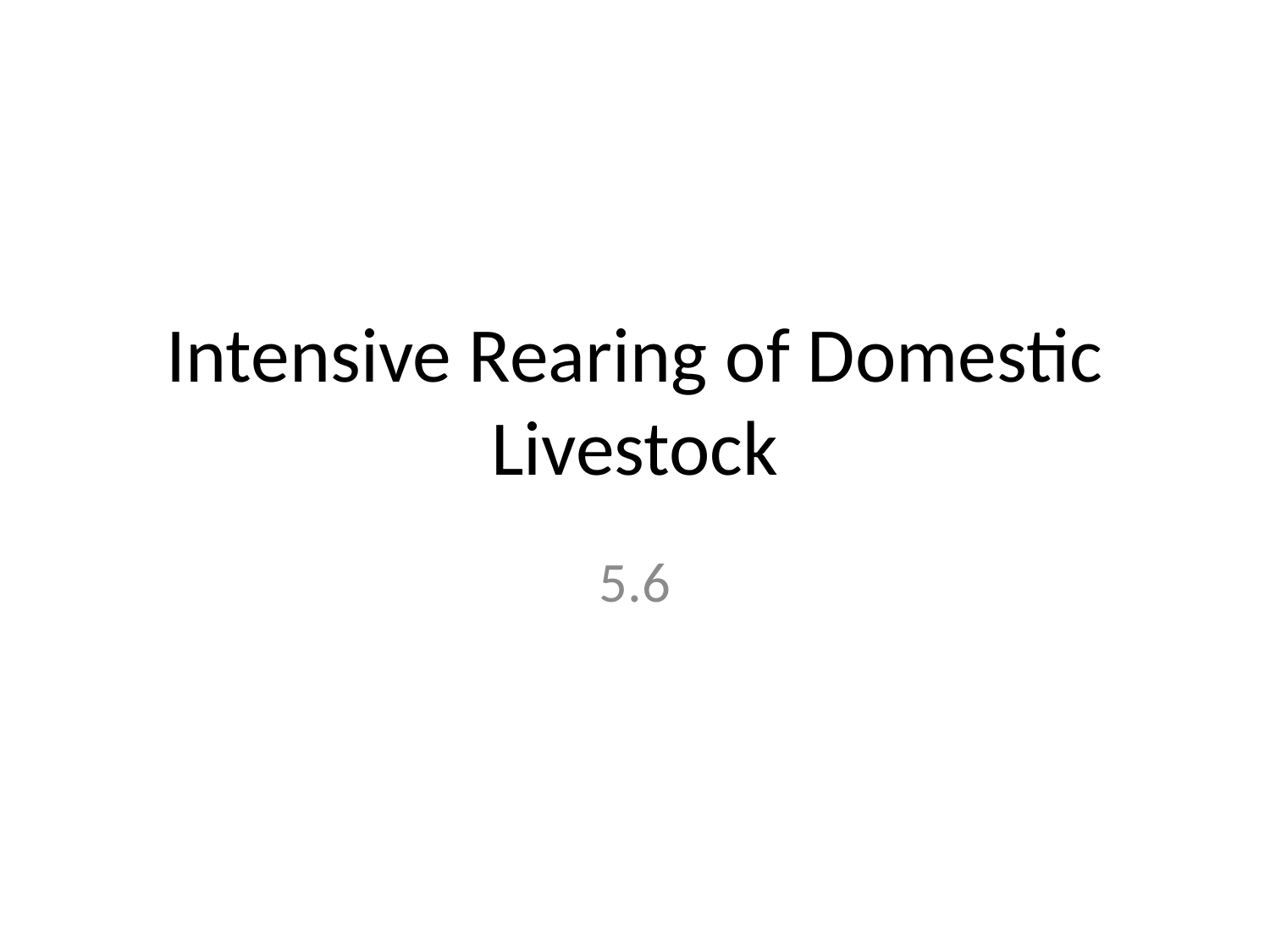

# Intensive Rearing of Domestic Livestock
5.6